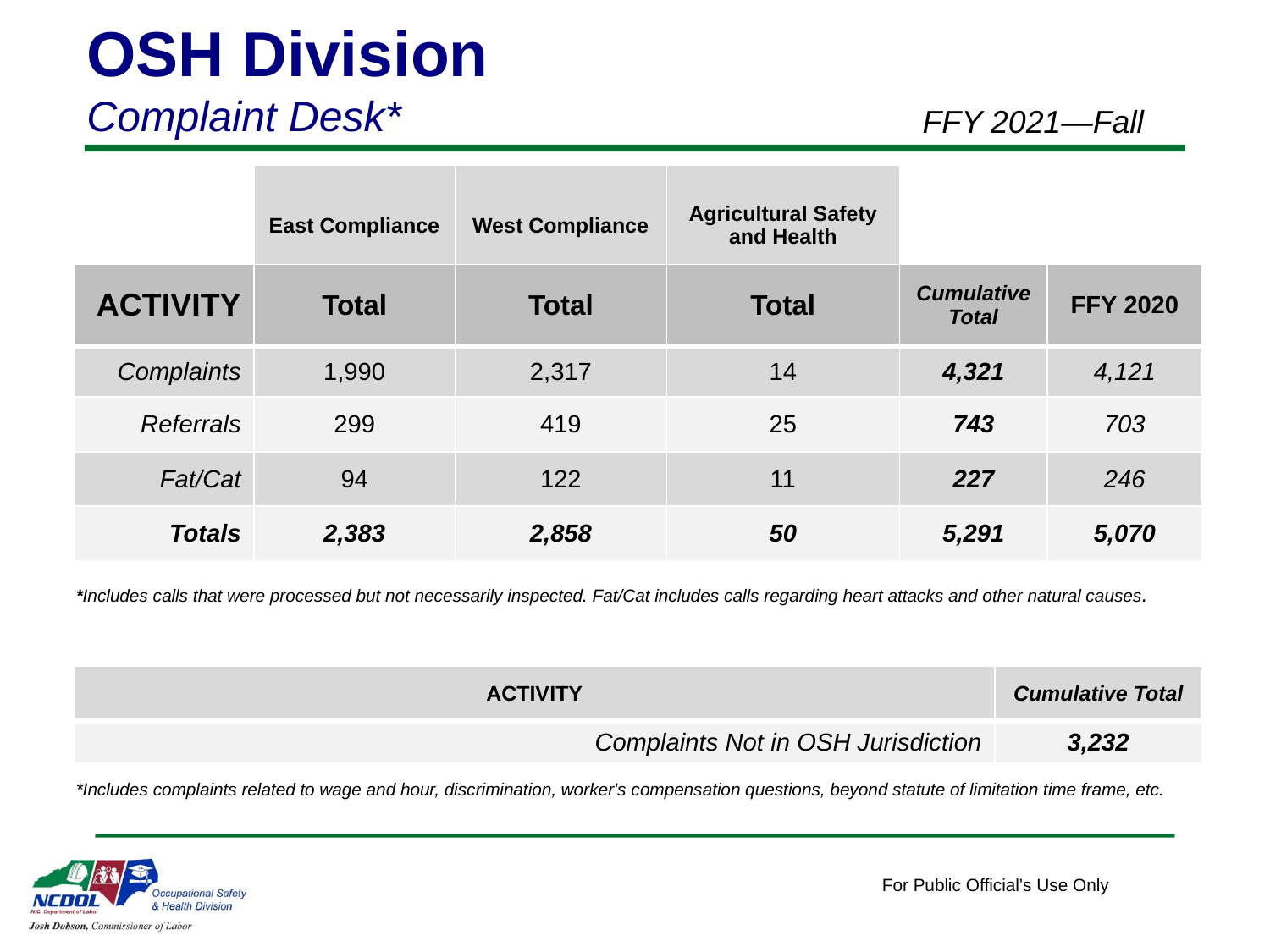

OSH Division
Complaint Desk*
FFY 2021—Fall
| East Compliance | West Compliance | Agricultural Safety and Health |
| --- | --- | --- |
| ACTIVITY | Total | Total | Total | Cumulative Total | FFY 2020 |
| --- | --- | --- | --- | --- | --- |
| Complaints | 1,990 | 2,317 | 14 | 4,321 | 4,121 |
| Referrals | 299 | 419 | 25 | 743 | 703 |
| Fat/Cat | 94 | 122 | 11 | 227 | 246 |
| Totals | 2,383 | 2,858 | 50 | 5,291 | 5,070 |
*Includes calls that were processed but not necessarily inspected. Fat/Cat includes calls regarding heart attacks and other natural causes.
| ACTIVITY | Cumulative Total |
| --- | --- |
| Complaints Not in OSH Jurisdiction | 3,232 |
*Includes complaints related to wage and hour, discrimination, worker's compensation questions, beyond statute of limitation time frame, etc.